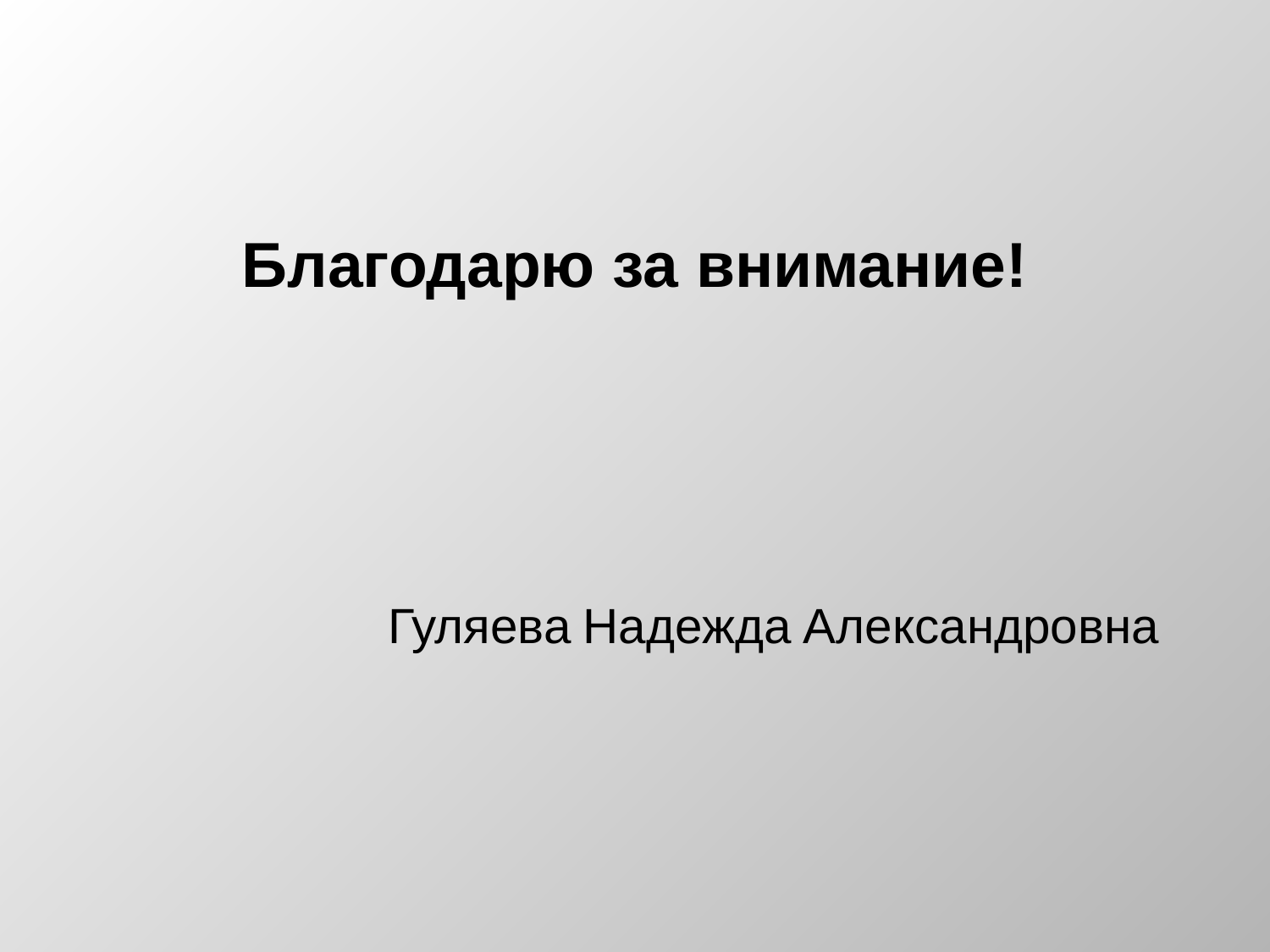

# Благодарю за внимание!

                         Гуляева Надежда Александровна